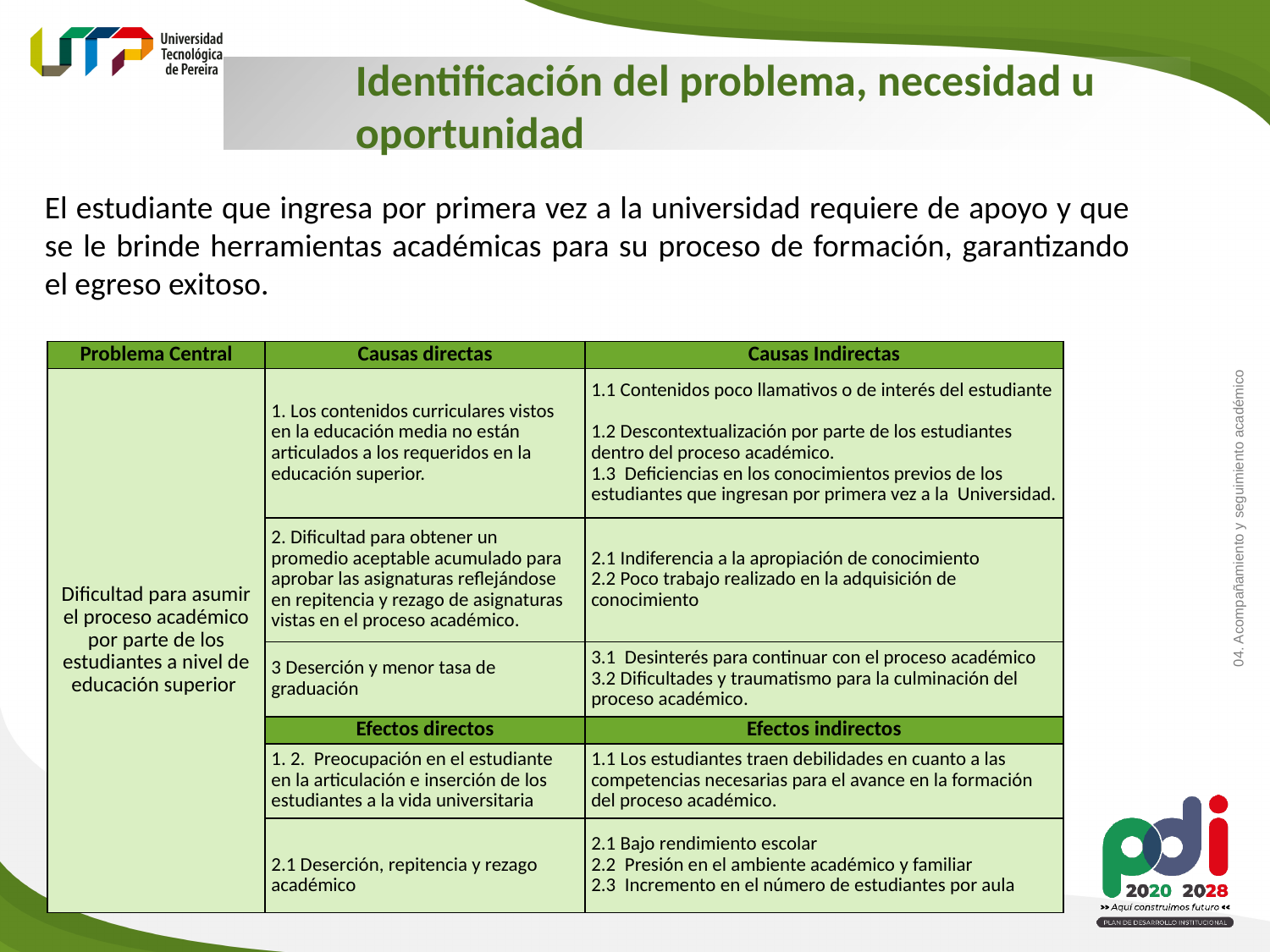

Identificación del problema, necesidad u oportunidad

El estudiante que ingresa por primera vez a la universidad requiere de apoyo y que se le brinde herramientas académicas para su proceso de formación, garantizando el egreso exitoso.
| Problema Central | Causas directas | Causas Indirectas |
| --- | --- | --- |
| Dificultad para asumir el proceso académico por parte de los estudiantes a nivel de educación superior | 1. Los contenidos curriculares vistos en la educación media no están articulados a los requeridos en la educación superior. | 1.1 Contenidos poco llamativos o de interés del estudiante 1.2 Descontextualización por parte de los estudiantes dentro del proceso académico. 1.3 Deficiencias en los conocimientos previos de los estudiantes que ingresan por primera vez a la Universidad. |
|  | 2. Dificultad para obtener un promedio aceptable acumulado para aprobar las asignaturas reflejándose en repitencia y rezago de asignaturas vistas en el proceso académico. | 2.1 Indiferencia a la apropiación de conocimiento 2.2 Poco trabajo realizado en la adquisición de conocimiento |
|  | 3 Deserción y menor tasa de graduación | 3.1 Desinterés para continuar con el proceso académico 3.2 Dificultades y traumatismo para la culminación del proceso académico. |
|  | Efectos directos | Efectos indirectos |
|  | 1. 2. Preocupación en el estudiante en la articulación e inserción de los estudiantes a la vida universitaria | 1.1 Los estudiantes traen debilidades en cuanto a las competencias necesarias para el avance en la formación del proceso académico. |
|  | 2.1 Deserción, repitencia y rezago académico | 2.1 Bajo rendimiento escolar 2.2 Presión en el ambiente académico y familiar 2.3 Incremento en el número de estudiantes por aula |
04. Acompañamiento y seguimiento académico